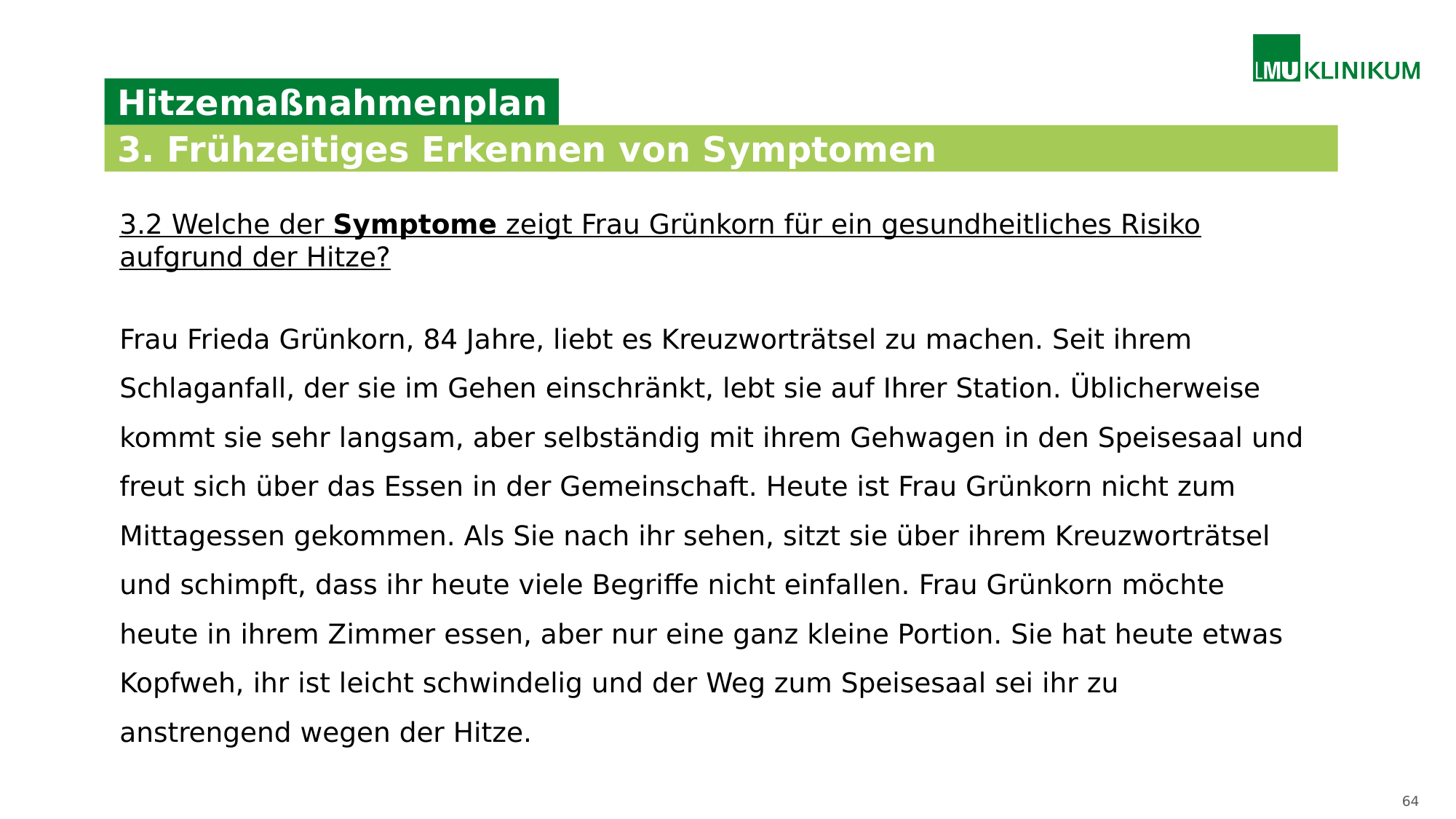

# Hitzemaßnahmenplan
3. Frühzeitiges Erkennen von Symptomen

3.2 Welche der Symptome zeigt Frau Grünkorn für ein gesundheitliches Risiko aufgrund der Hitze?

Frau Frieda Grünkorn, 84 Jahre, liebt es Kreuzworträtsel zu machen. Seit ihrem Schlaganfall, der sie im Gehen einschränkt, lebt sie auf Ihrer Station. Üblicherweise kommt sie sehr langsam, aber selbständig mit ihrem Gehwagen in den Speisesaal und freut sich über das Essen in der Gemeinschaft. Heute ist Frau Grünkorn nicht zum Mittagessen gekommen. Als Sie nach ihr sehen, sitzt sie über ihrem Kreuzworträtsel und schimpft, dass ihr heute viele Begriffe nicht einfallen. Frau Grünkorn möchte heute in ihrem Zimmer essen, aber nur eine ganz kleine Portion. Sie hat heute etwas Kopfweh, ihr ist leicht schwindelig und der Weg zum Speisesaal sei ihr zu
anstrengend wegen der Hitze.
64